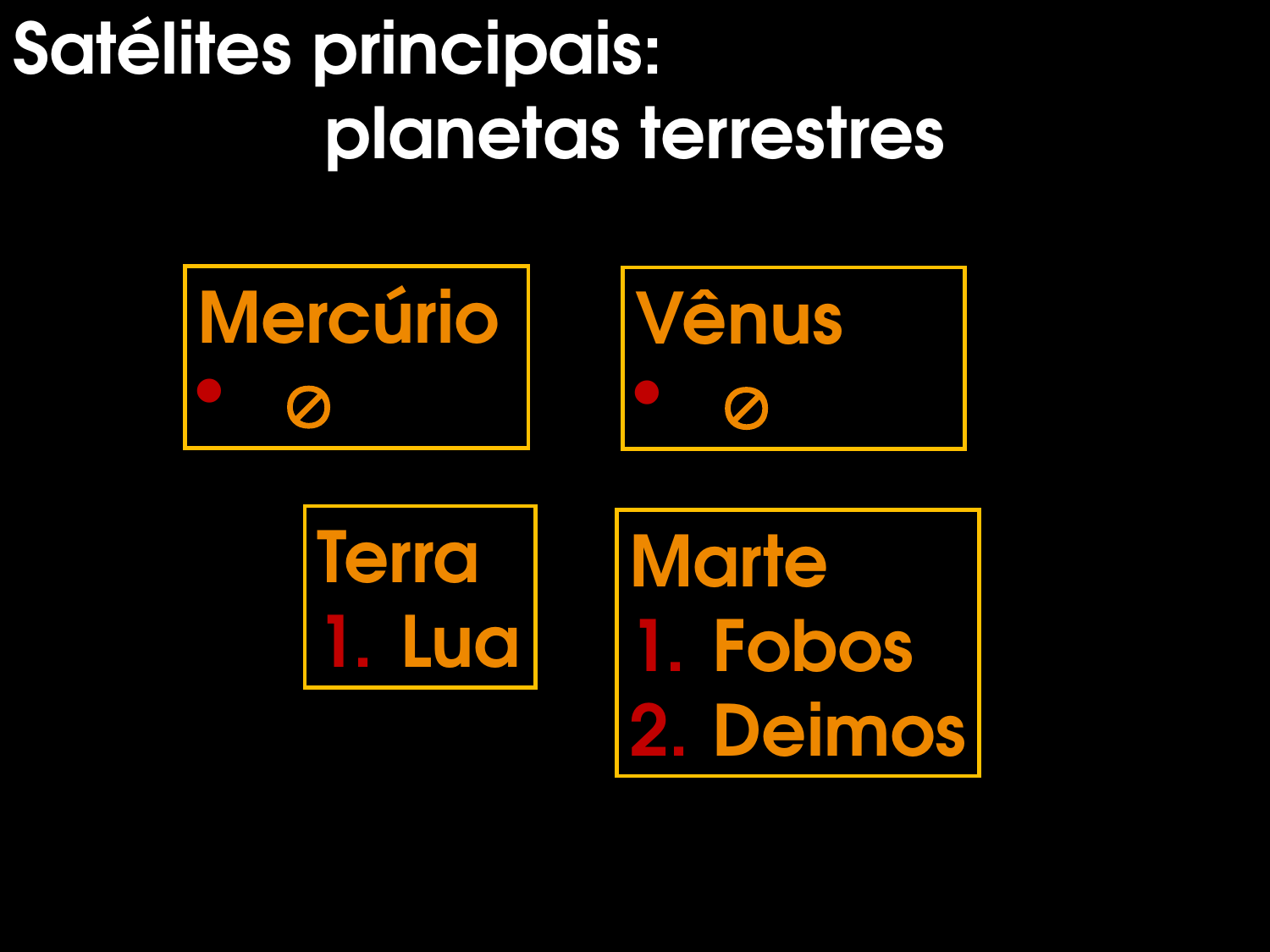

Satélites principais:
planetas terrestres
Mercúrio
 ∅
Vênus
 ∅
Terra
 Lua
Marte
 Fobos
 Deimos